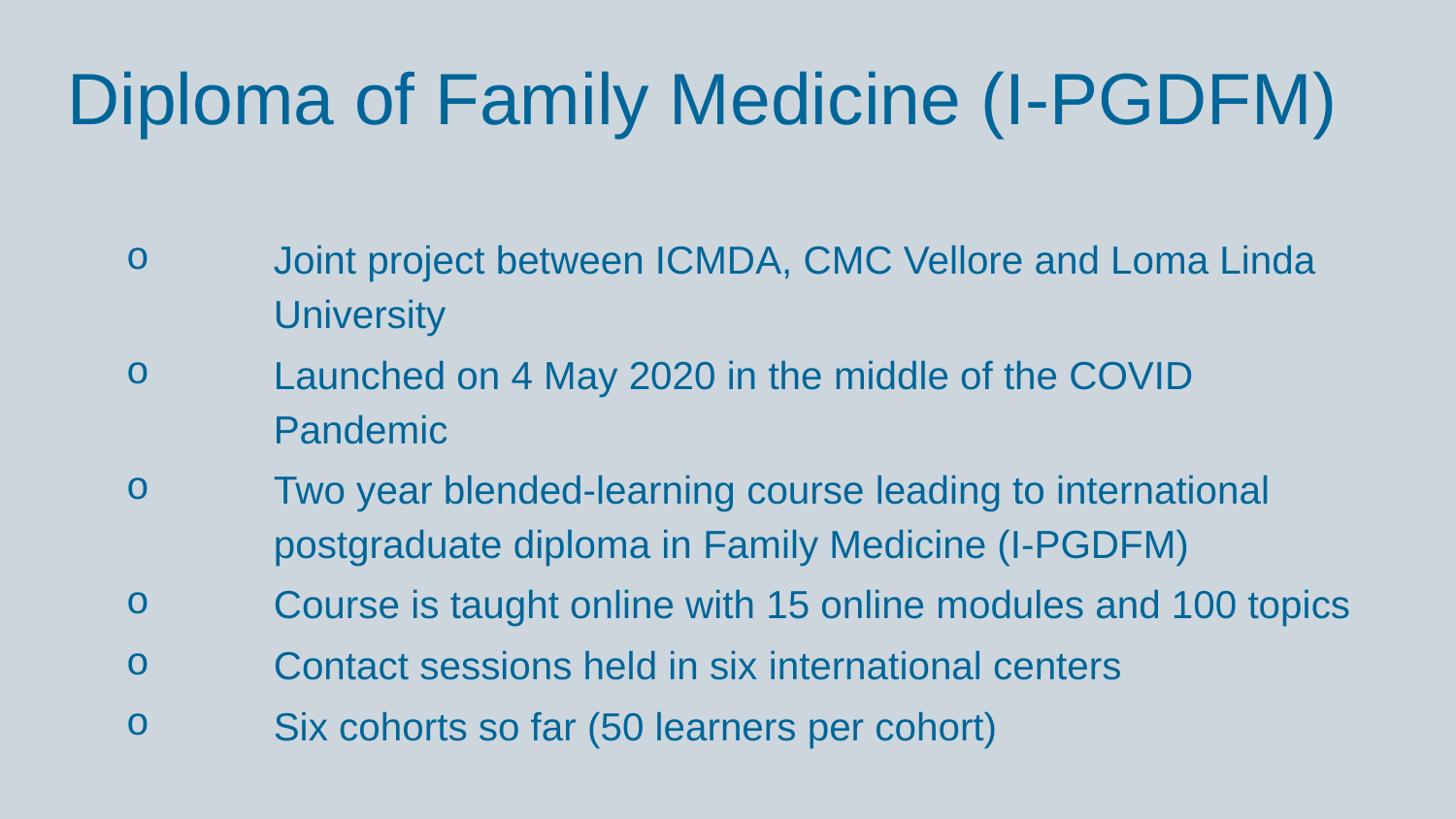

# Diploma of Family Medicine (I-PGDFM)
Joint project between ICMDA, CMC Vellore and Loma Linda University
Launched on 4 May 2020 in the middle of the COVID Pandemic
Two year blended-learning course leading to international postgraduate diploma in Family Medicine (I-PGDFM)
Course is taught online with 15 online modules and 100 topics
Contact sessions held in six international centers
Six cohorts so far (50 learners per cohort)